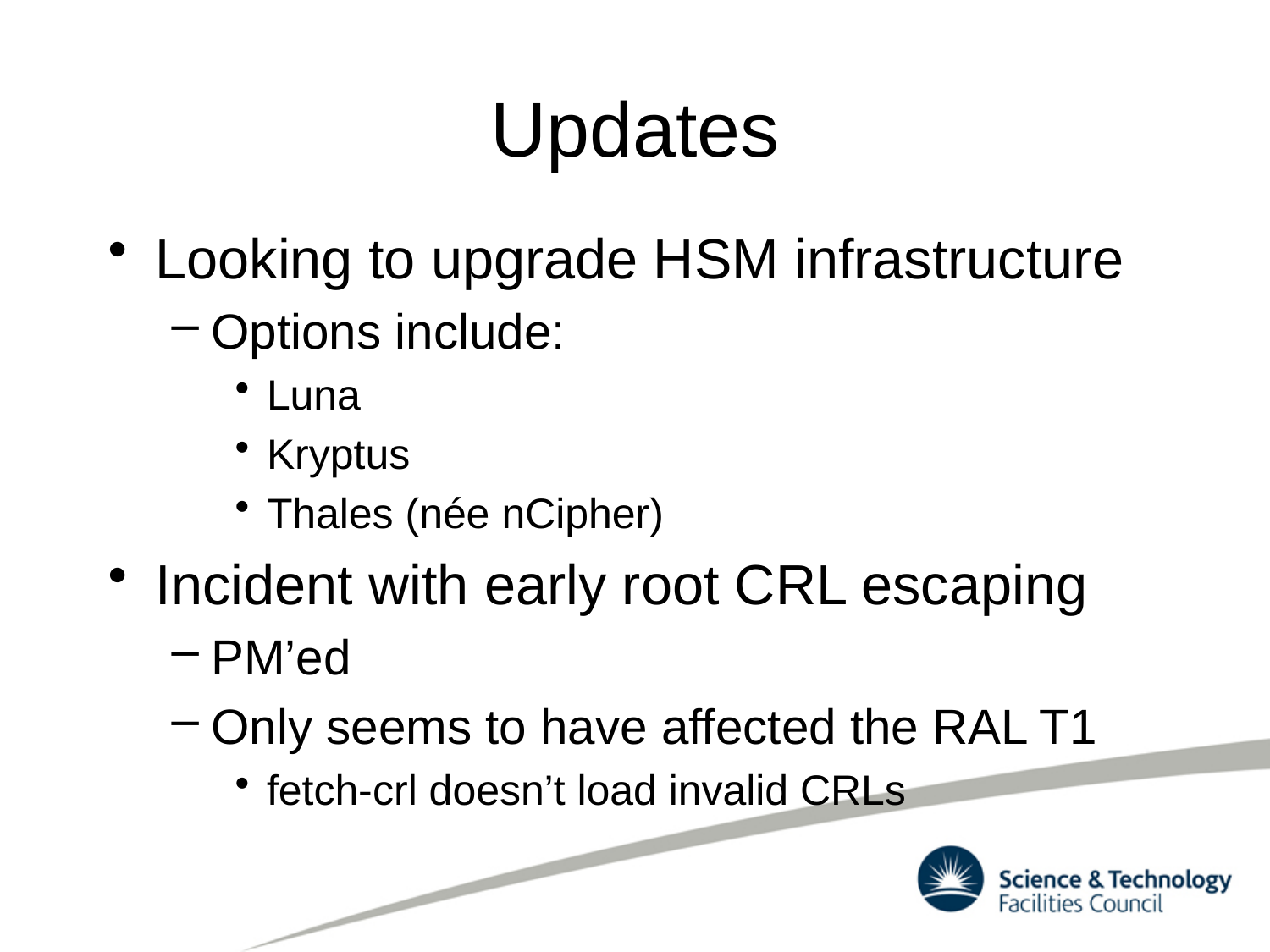

# Updates
Looking to upgrade HSM infrastructure
Options include:
Luna
Kryptus
Thales (née nCipher)
Incident with early root CRL escaping
PM’ed
Only seems to have affected the RAL T1
fetch-crl doesn’t load invalid CRLs